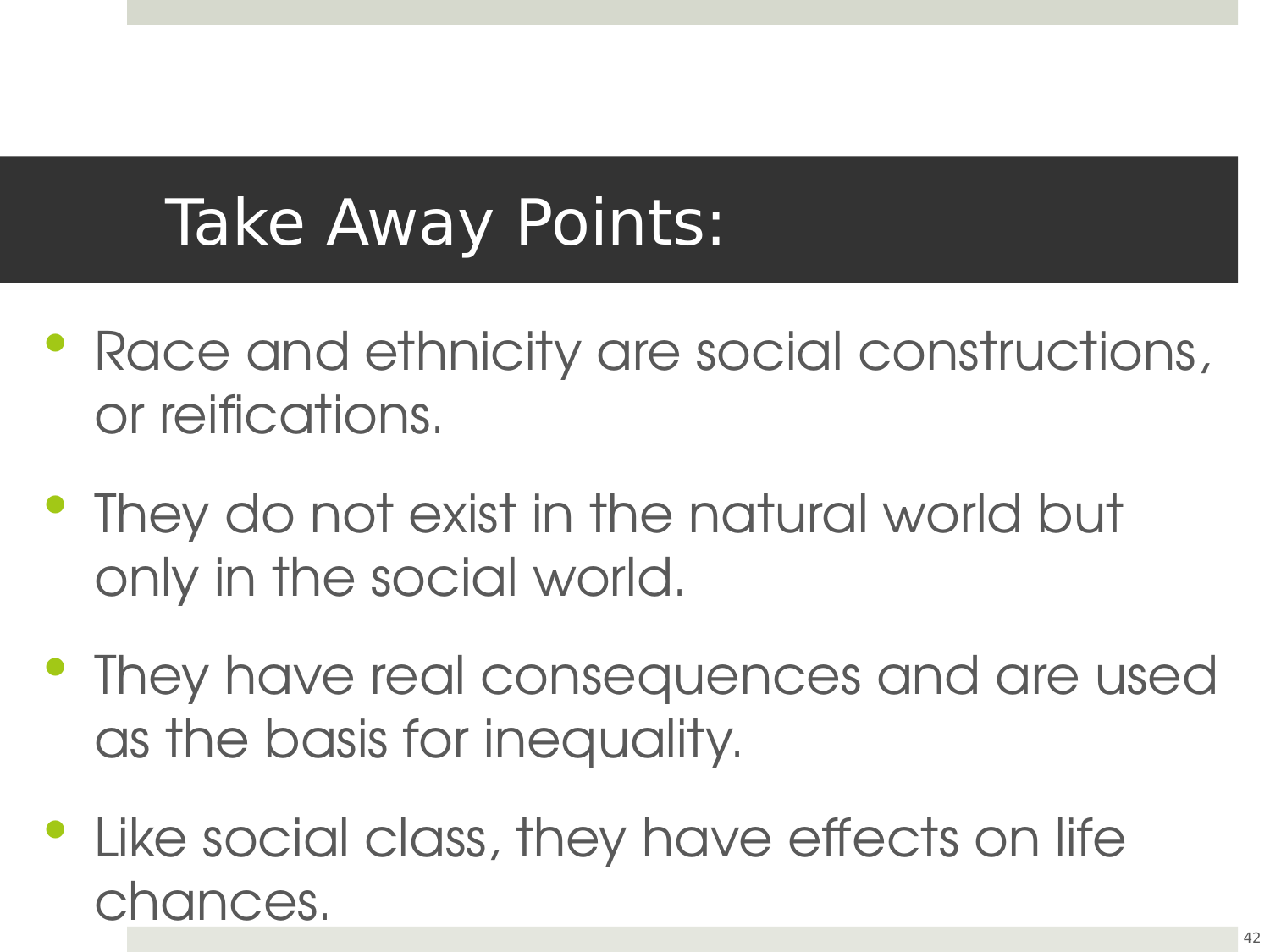

# Take Away Points:
Race and ethnicity are social constructions, or reifications.
They do not exist in the natural world but only in the social world.
They have real consequences and are used as the basis for inequality.
Like social class, they have effects on life chances.

42